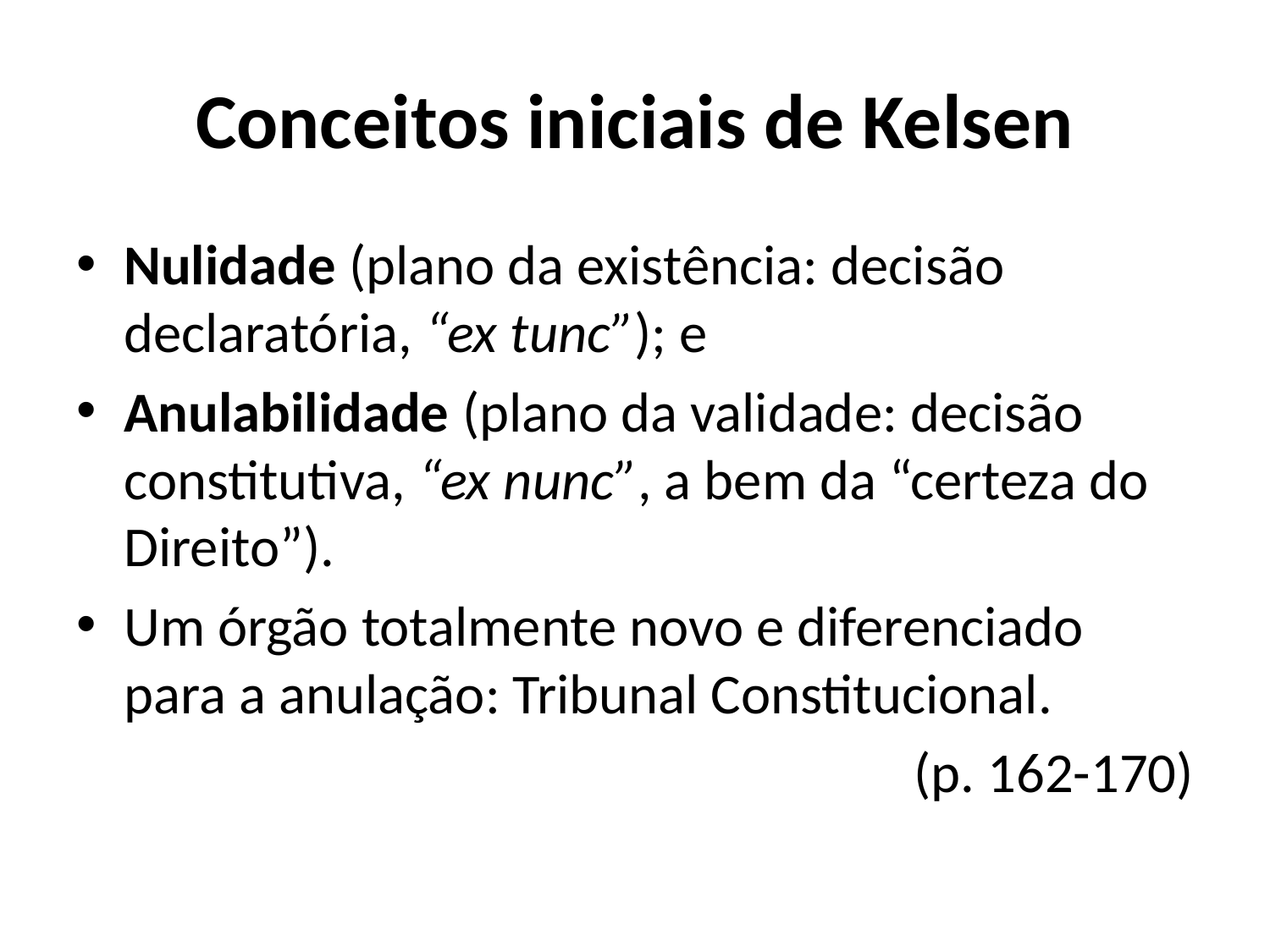

# Conceitos iniciais de Kelsen
Nulidade (plano da existência: decisão declaratória, “ex tunc”); e
Anulabilidade (plano da validade: decisão constitutiva, “ex nunc”, a bem da “certeza do Direito”).
Um órgão totalmente novo e diferenciado para a anulação: Tribunal Constitucional.
(p. 162-170)